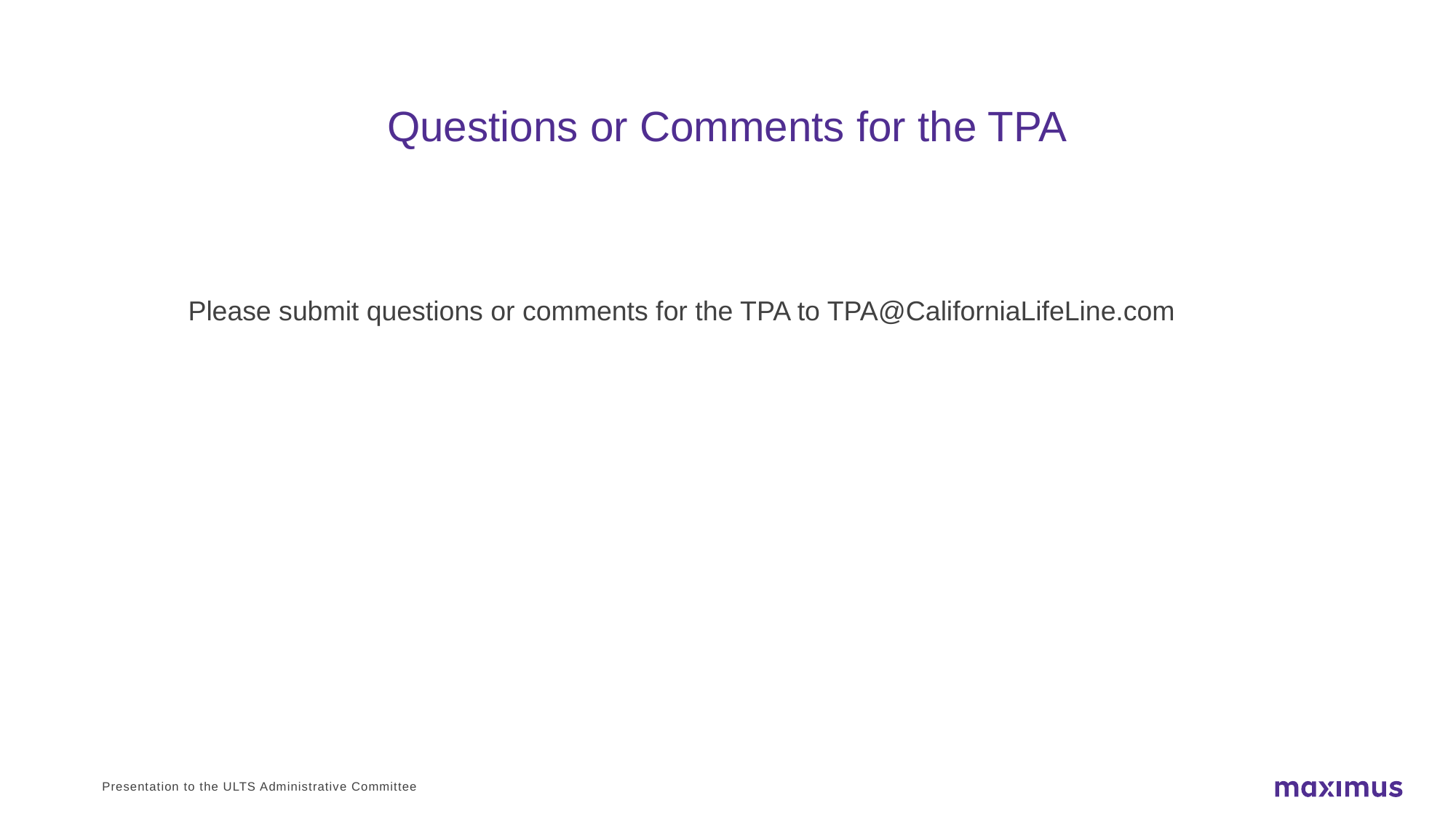

# Questions or Comments for the TPA
Please submit questions or comments for the TPA to TPA@CaliforniaLifeLine.com